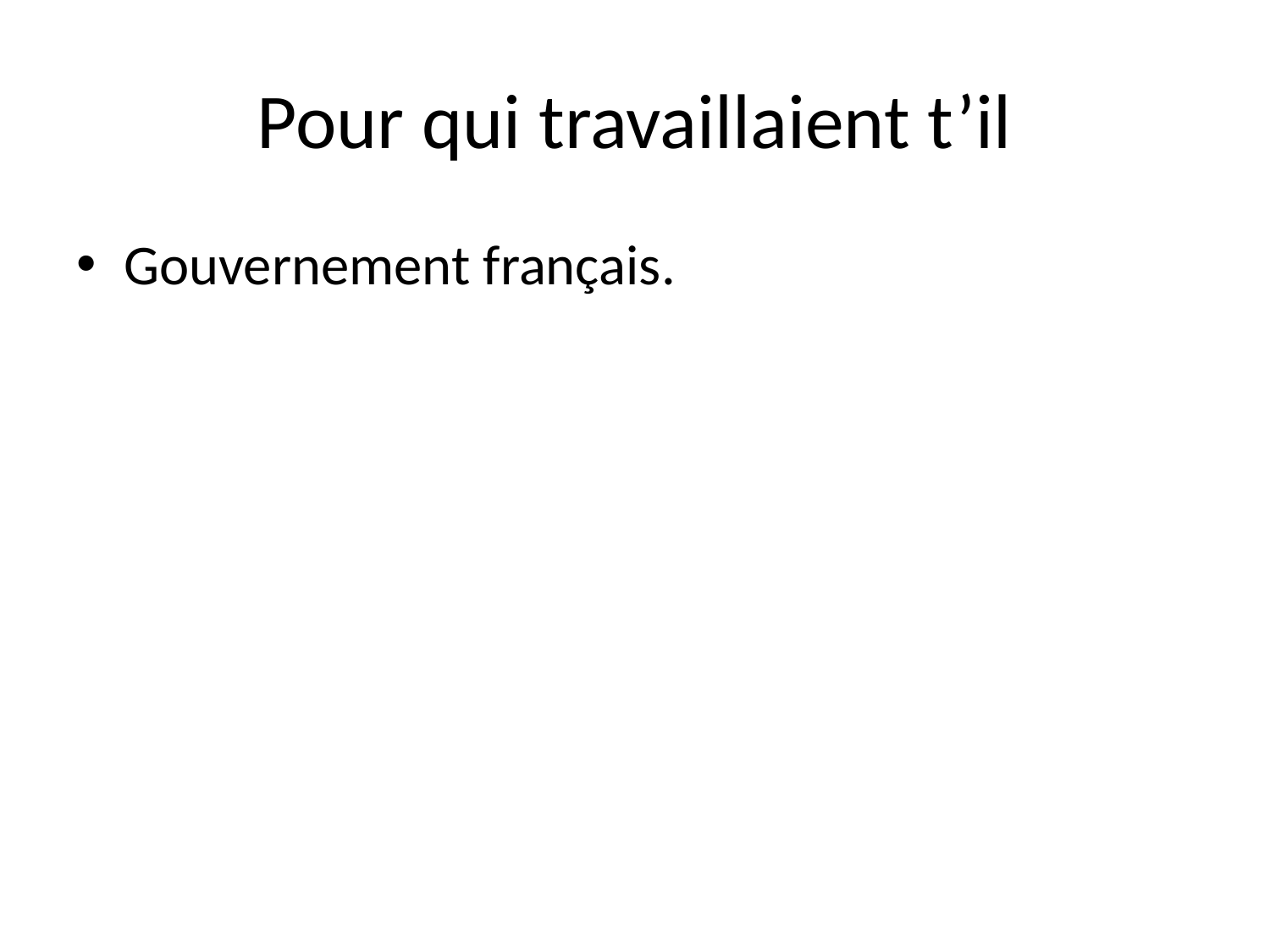

# Pour qui travaillaient t’il
Gouvernement français.